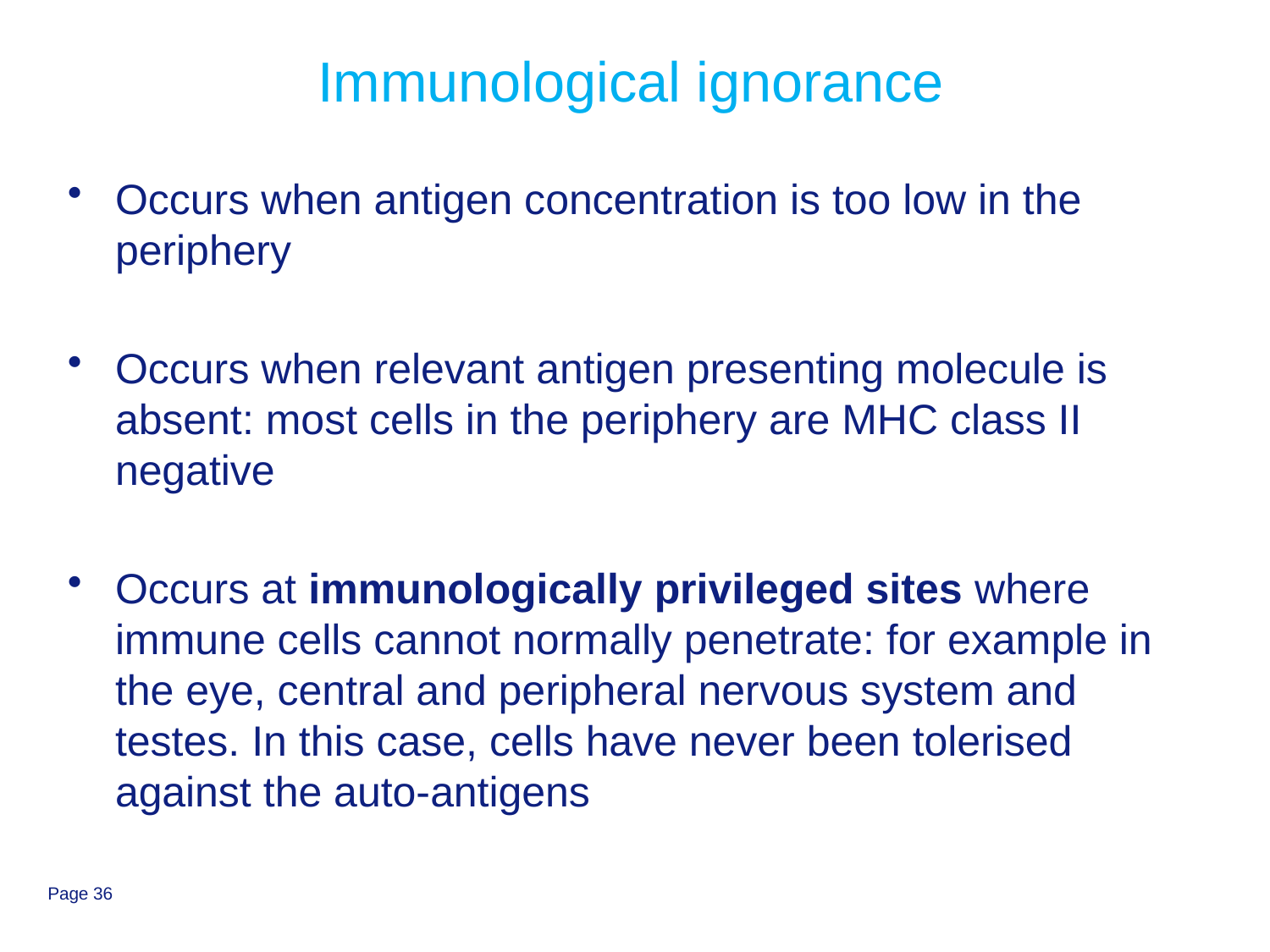

# Immunological ignorance
Occurs when antigen concentration is too low in the periphery

Occurs when relevant antigen presenting molecule is absent: most cells in the periphery are MHC class II negative

Occurs at immunologically privileged sites where immune cells cannot normally penetrate: for example in the eye, central and peripheral nervous system and testes. In this case, cells have never been tolerised against the auto-antigens
Page 36